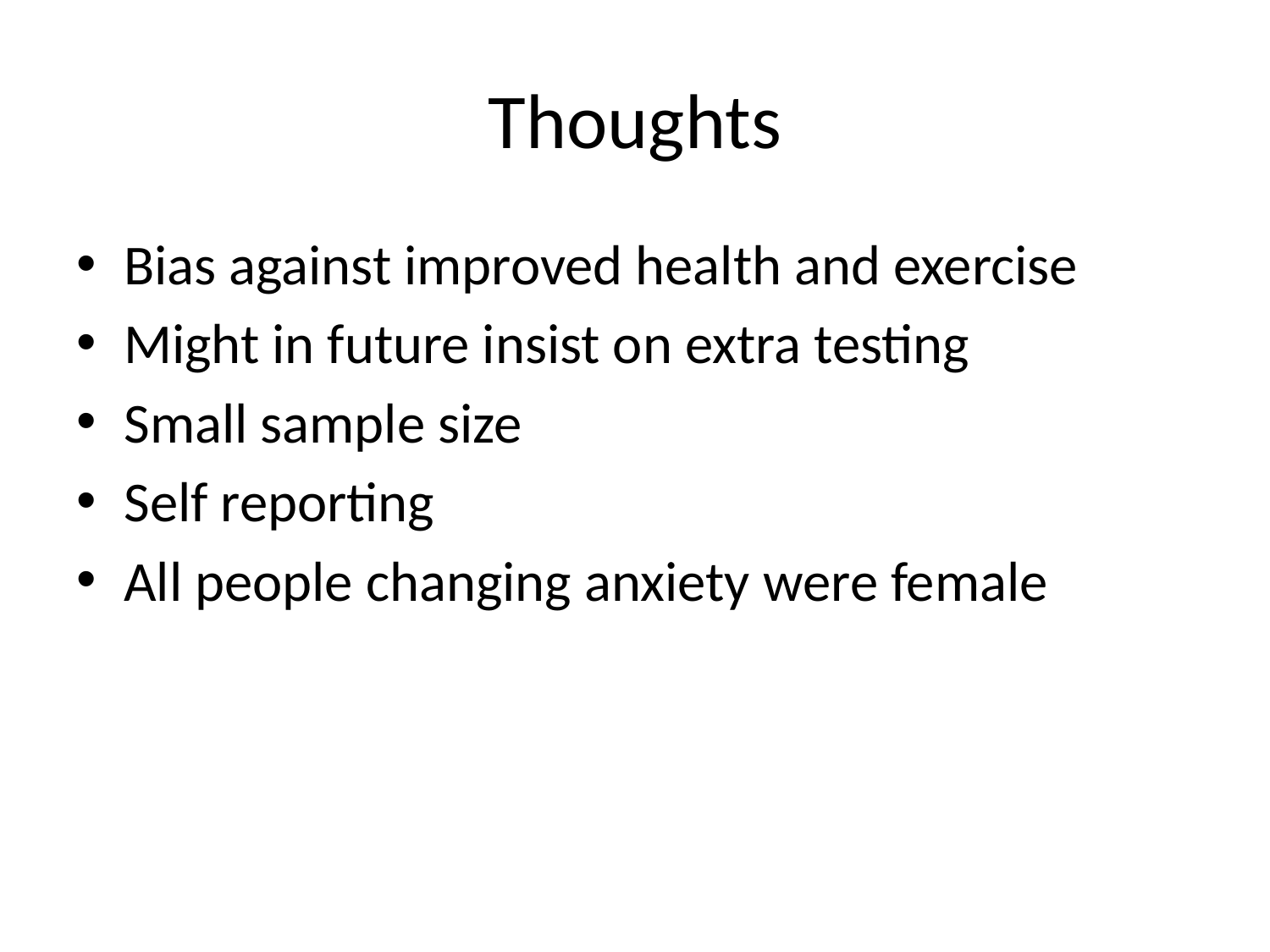

# Thoughts
Bias against improved health and exercise
Might in future insist on extra testing
Small sample size
Self reporting
All people changing anxiety were female